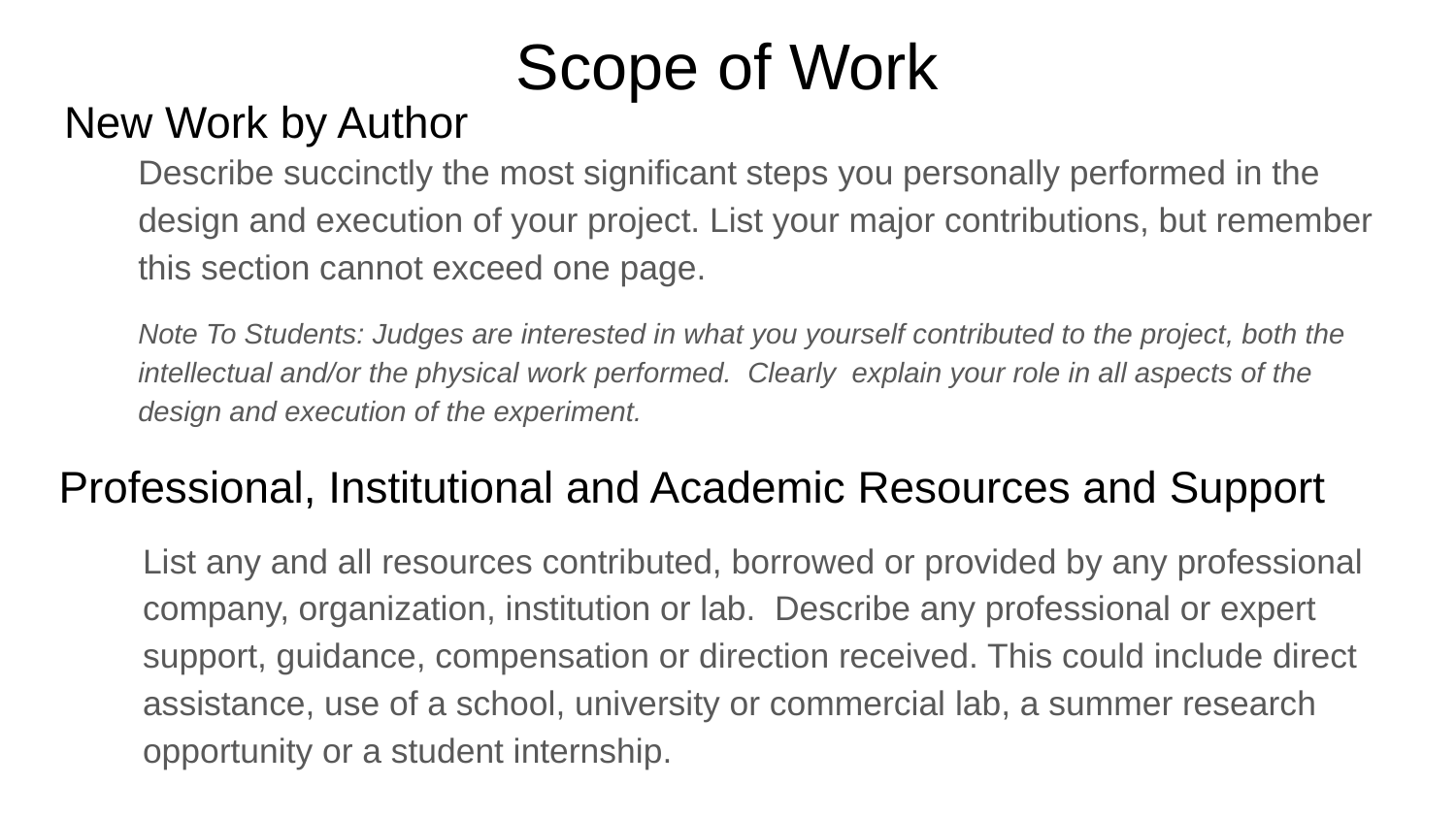

# Scope of Work
New Work by Author
Describe succinctly the most significant steps you personally performed in the design and execution of your project. List your major contributions, but remember this section cannot exceed one page.
Note To Students: Judges are interested in what you yourself contributed to the project, both the intellectual and/or the physical work performed.  Clearly  explain your role in all aspects of the design and execution of the experiment.

Professional, Institutional and Academic Resources and Support
List any and all resources contributed, borrowed or provided by any professional company, organization, institution or lab.  Describe any professional or expert support, guidance, compensation or direction received. This could include direct assistance, use of a school, university or commercial lab, a summer research opportunity or a student internship.